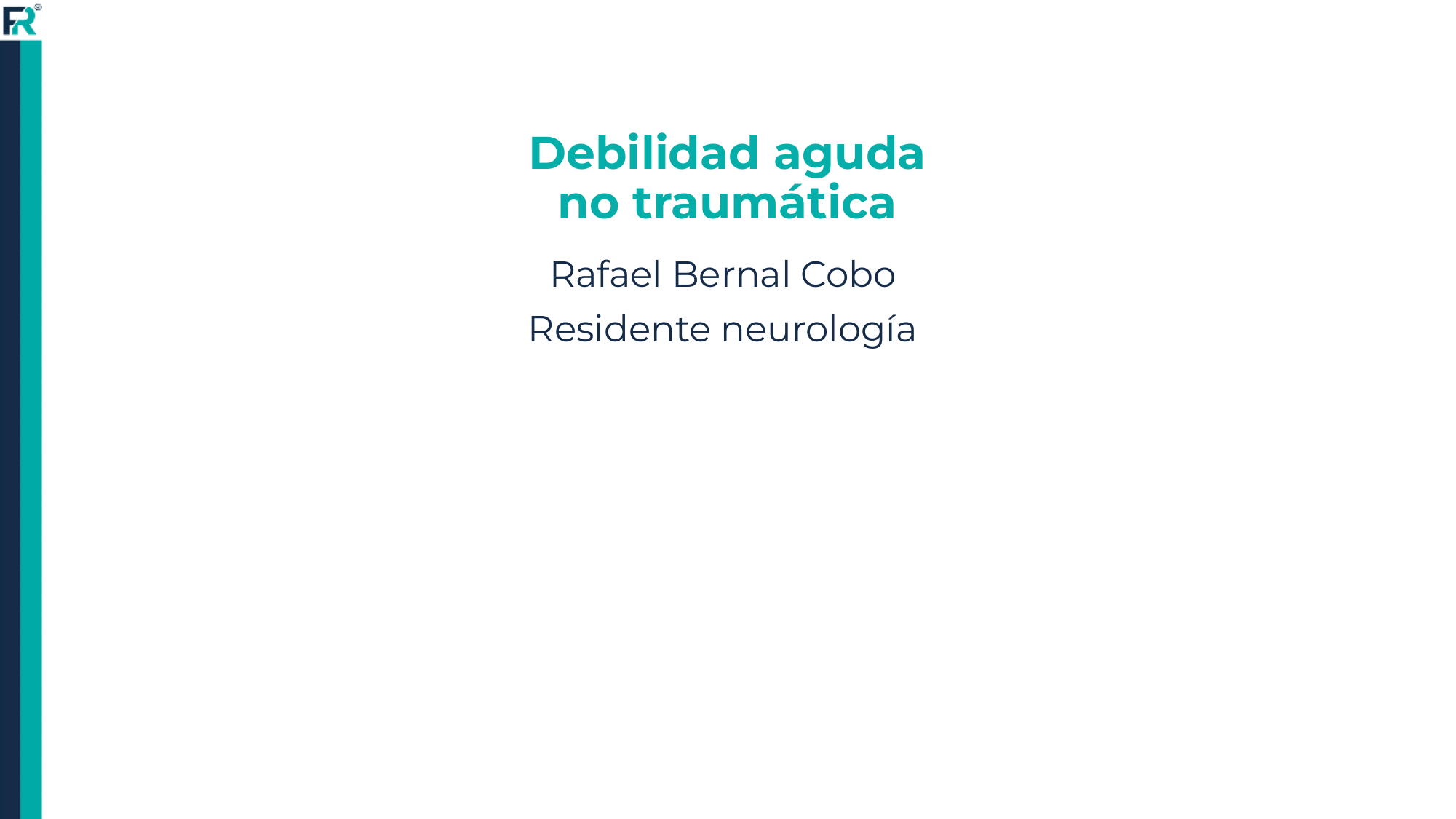

# Debilidad aguda
no traumática
Rafael Bernal Cobo
Residente neurología